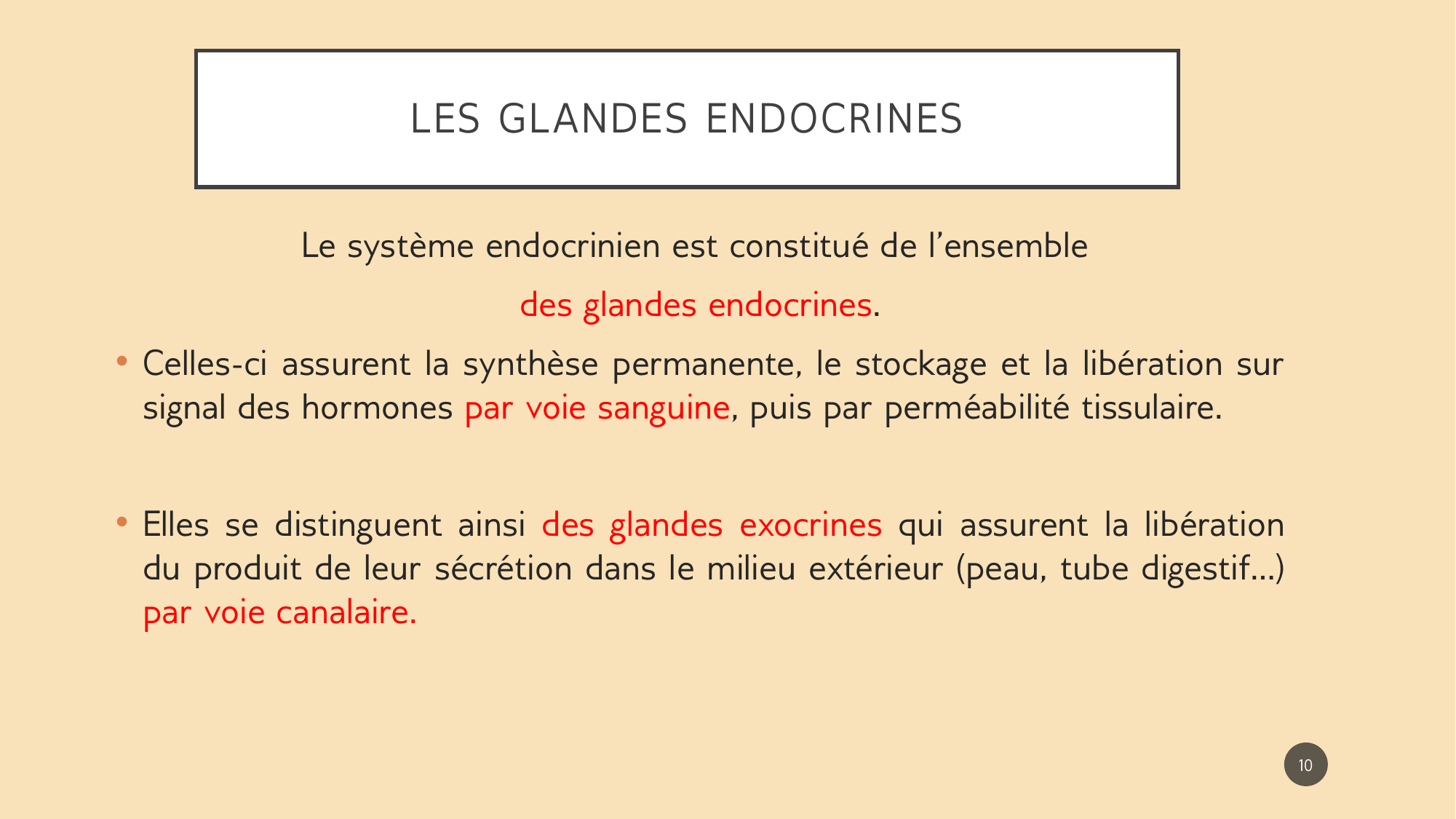

# Les glandes endocrines
Le système endocrinien est constitué de l’ensemble
des glandes endocrines.
Celles-ci assurent la synthèse permanente, le stockage et la libération sur signal des hormones par voie sanguine, puis par perméabilité tissulaire.

Elles se distinguent ainsi des glandes exocrines qui assurent la libération du produit de leur sécrétion dans le milieu extérieur (peau, tube digestif…) par voie canalaire.
10